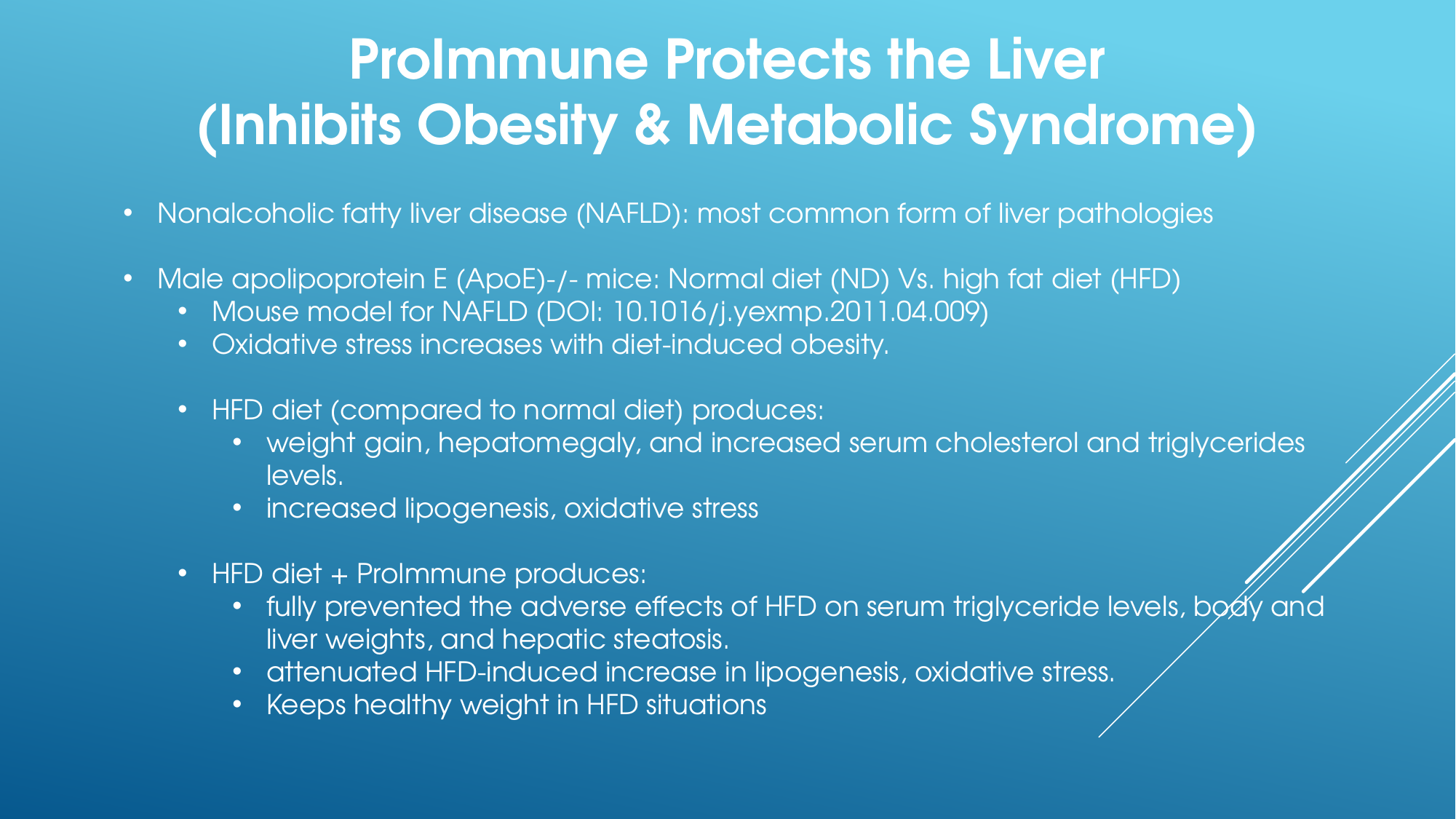

ProImmune Protects the Liver
(Inhibits Obesity & Metabolic Syndrome)
Nonalcoholic fatty liver disease (NAFLD): most common form of liver pathologies

Male apolipoprotein E (ApoE)-/- mice: Normal diet (ND) Vs. high fat diet (HFD)
Mouse model for NAFLD (DOI: 10.1016/j.yexmp.2011.04.009)
Oxidative stress increases with diet-induced obesity.

HFD diet (compared to normal diet) produces:
weight gain, hepatomegaly, and increased serum cholesterol and triglycerides levels.
increased lipogenesis, oxidative stress

HFD diet + ProImmune produces:
fully prevented the adverse effects of HFD on serum triglyceride levels, body and liver weights, and hepatic steatosis.
attenuated HFD-induced increase in lipogenesis, oxidative stress.
Keeps healthy weight in HFD situations